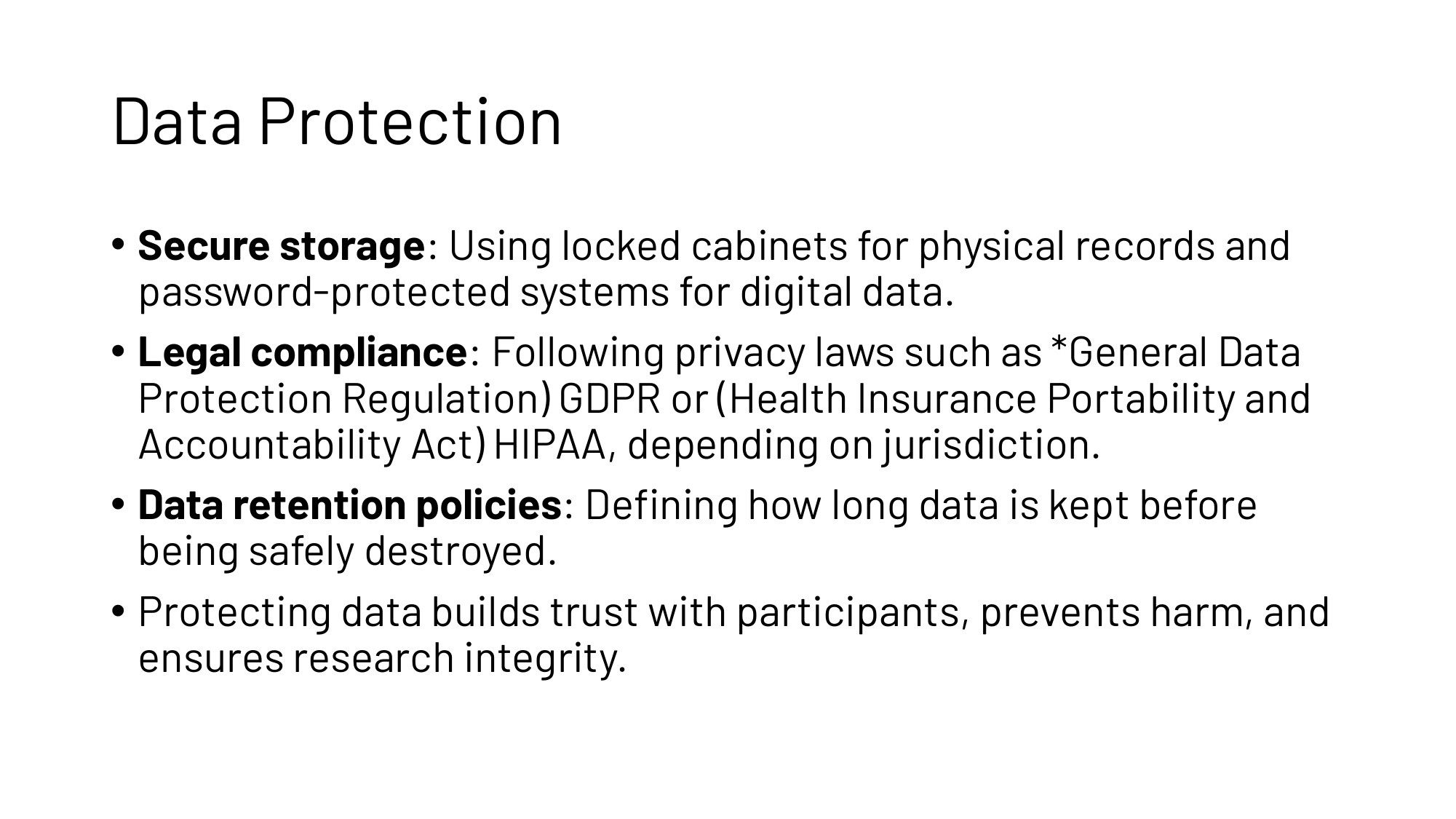

# Data Protection
Secure storage: Using locked cabinets for physical records and password-protected systems for digital data.
Legal compliance: Following privacy laws such as *General Data Protection Regulation) GDPR or (Health Insurance Portability and Accountability Act) HIPAA, depending on jurisdiction.
Data retention policies: Defining how long data is kept before being safely destroyed.
Protecting data builds trust with participants, prevents harm, and ensures research integrity.